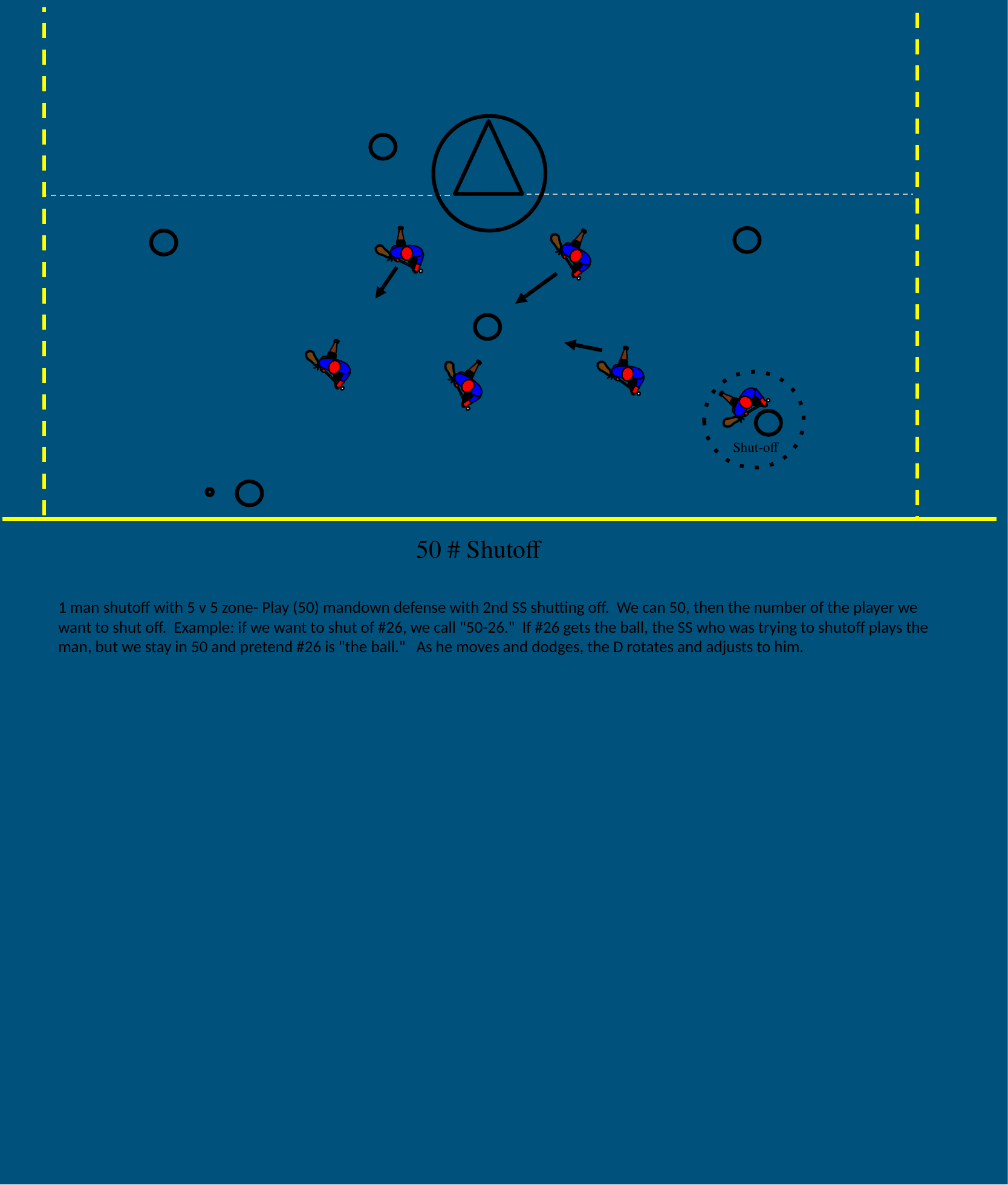

Shut-off

50 # Shutoff
1 man shutoff with 5 v 5 zone- Play (50) mandown defense with 2nd SS shutting off.  We can 50, then the number of the player we want to shut off.  Example: if we want to shut of #26, we call "50-26."  If #26 gets the ball, the SS who was trying to shutoff plays the man, but we stay in 50 and pretend #26 is "the ball."   As he moves and dodges, the D rotates and adjusts to him.